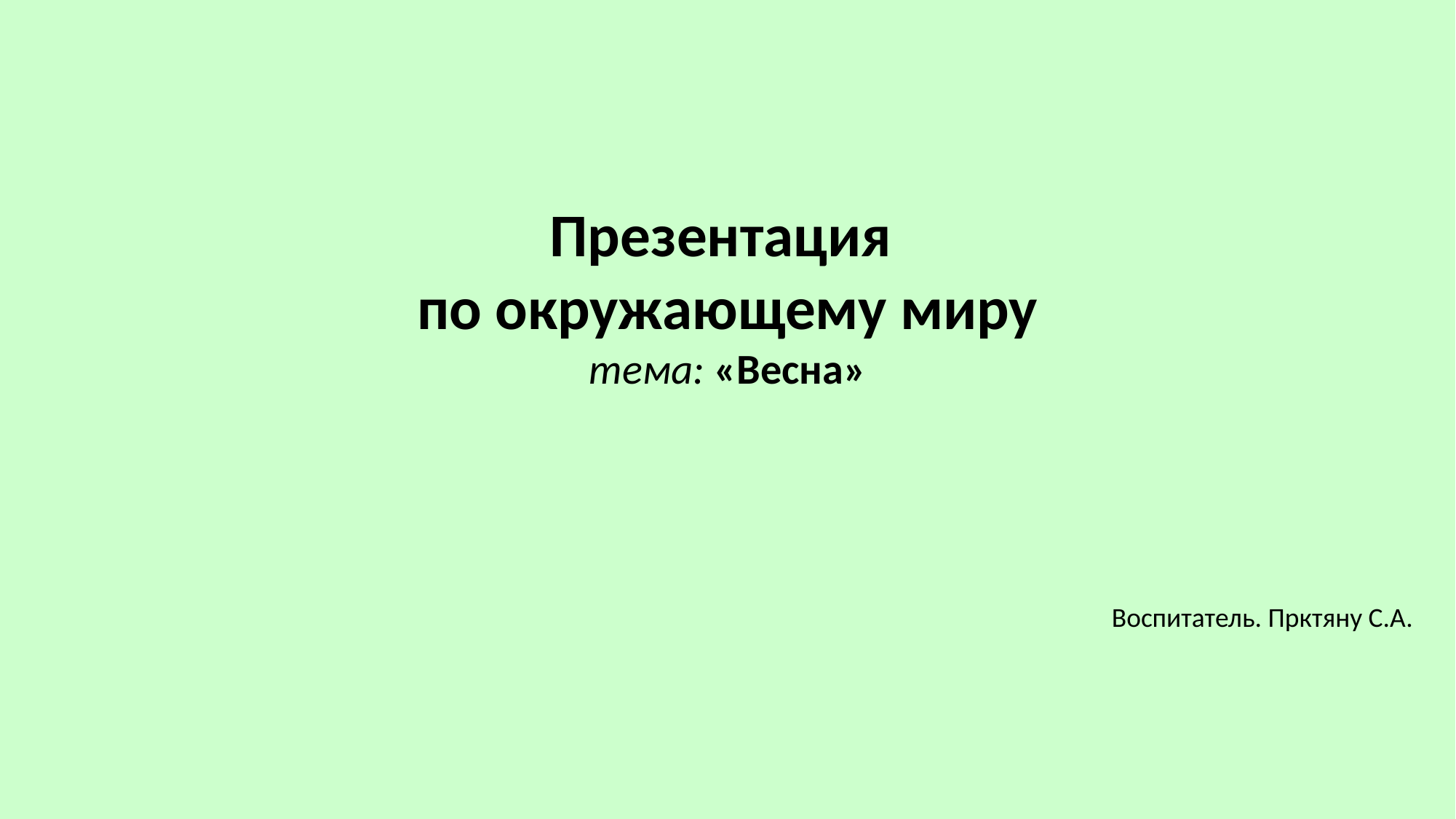

Презентация
по окружающему миру
тема: «Весна»

Воспитатель. Прктяну С.А.